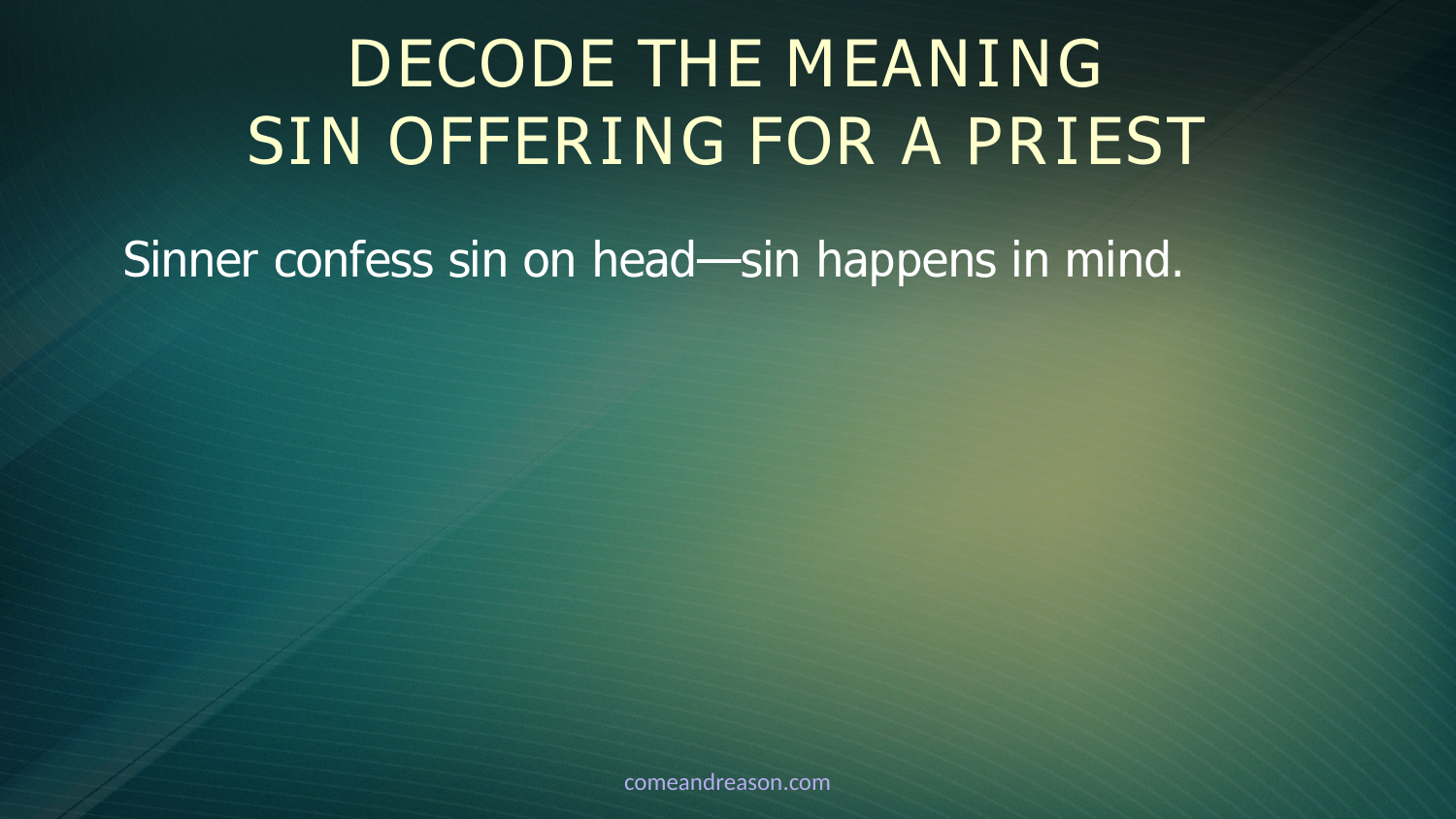

# Decode the Meaning Sin Offering for a Priest
Sinner confess sin on head—sin happens in mind.
comeandreason.com